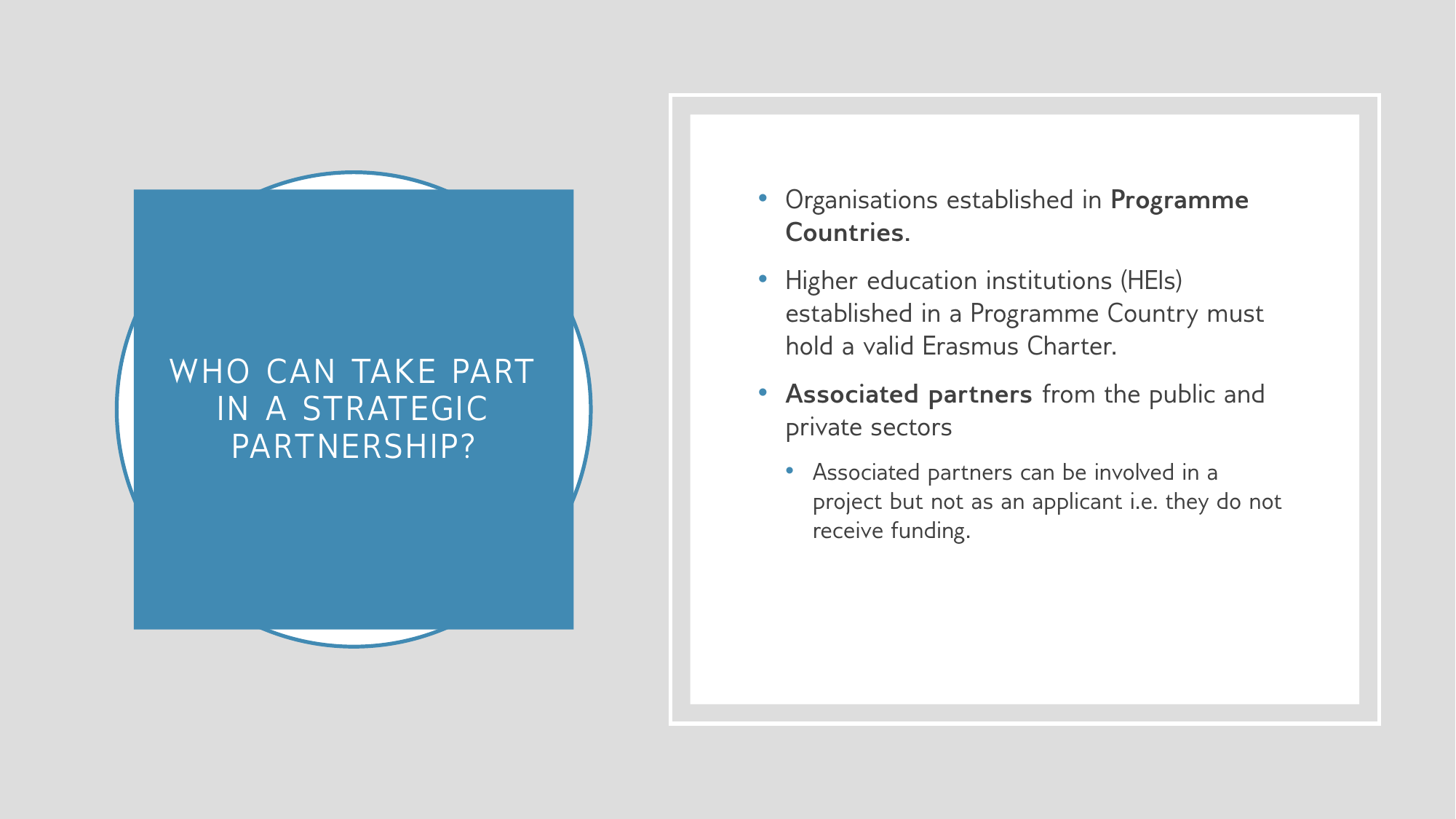

Organisations established in Programme Countries.
Higher education institutions (HEIs) established in a Programme Country must hold a valid Erasmus Charter.
Associated partners from the public and private sectors
Associated partners can be involved in a project but not as an applicant i.e. they do not receive funding.

# Who can take part in a strategic partnership?